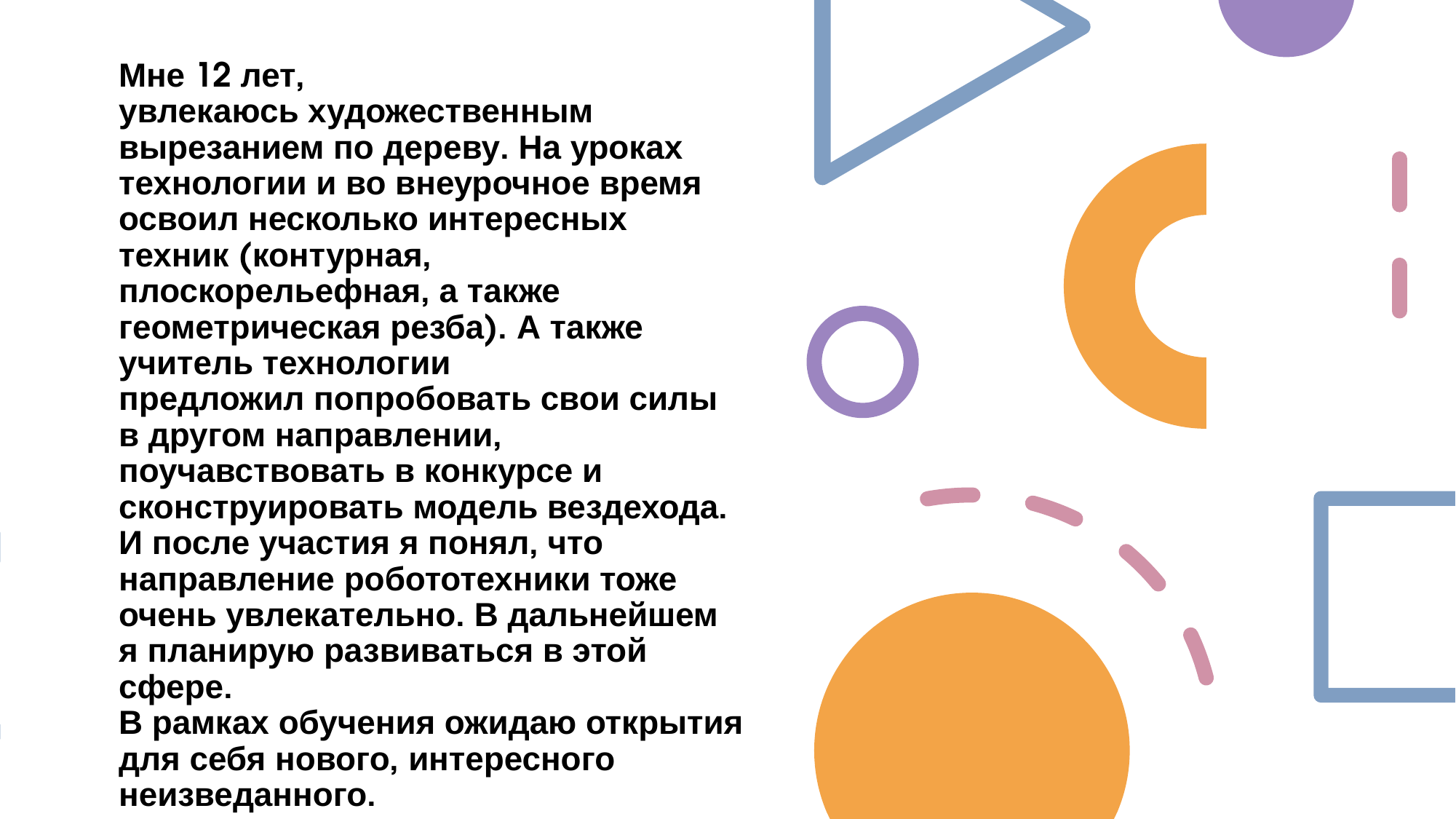

# Мне 12 лет, увлекаюсь художественным вырезанием по дереву. На уроках технологии и во внеурочное время освоил несколько интересных техник (контурная, плоскорельефная, а также геометрическая резба). А также учитель технологии предложил попробовать свои силы в другом направлении, поучавствовать в конкурсе и сконструировать модель вездехода. И после участия я понял, что направление робототехники тоже очень увлекательно. В дальнейшем я планирую развиваться в этой сфере. В рамках обучения ожидаю открытия для себя нового, интересного неизведанного.